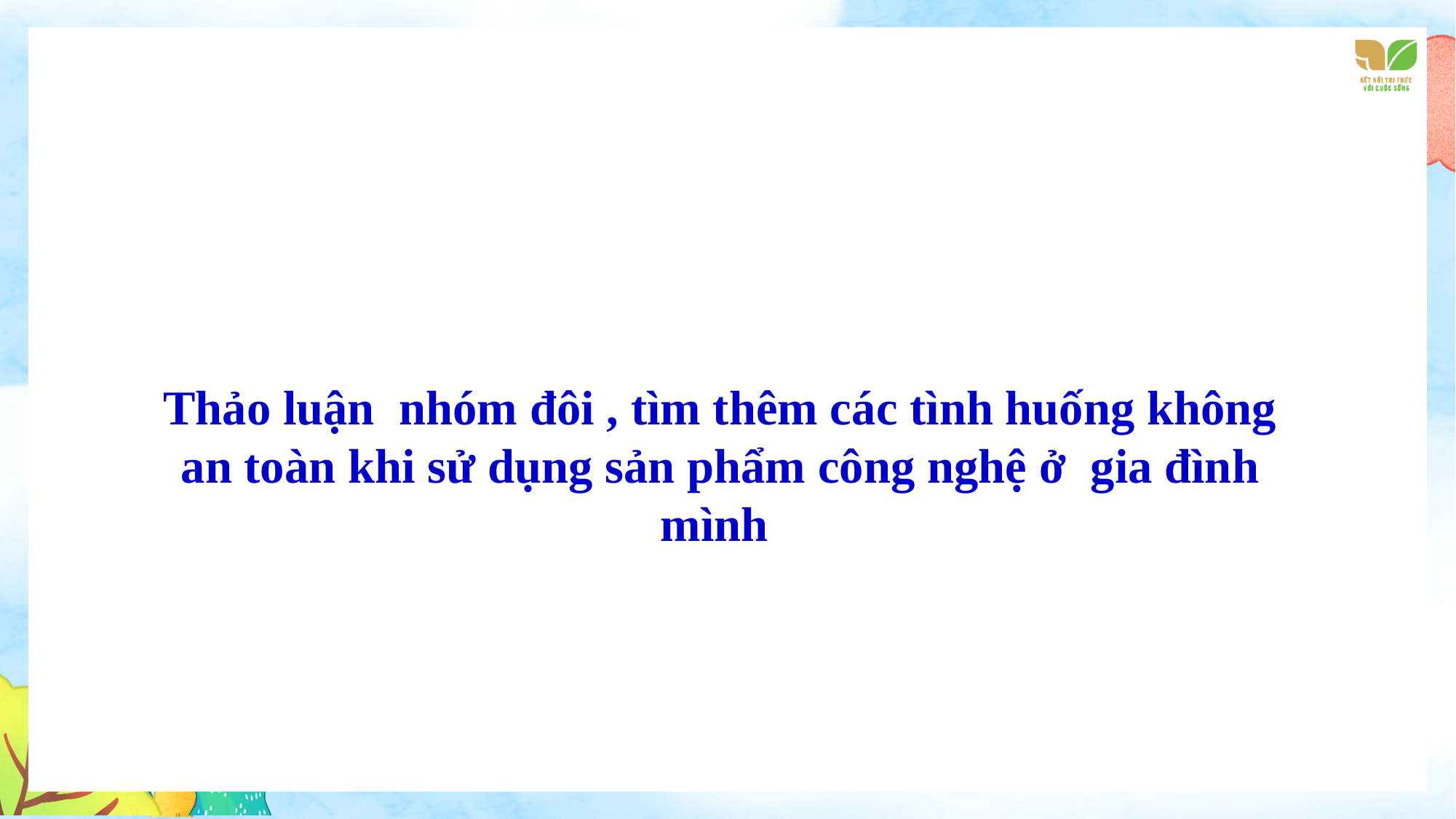

Thảo luận  nhóm đôi , tìm thêm các tình huống không an toàn khi sử dụng sản phẩm công nghệ ở  gia đình mình